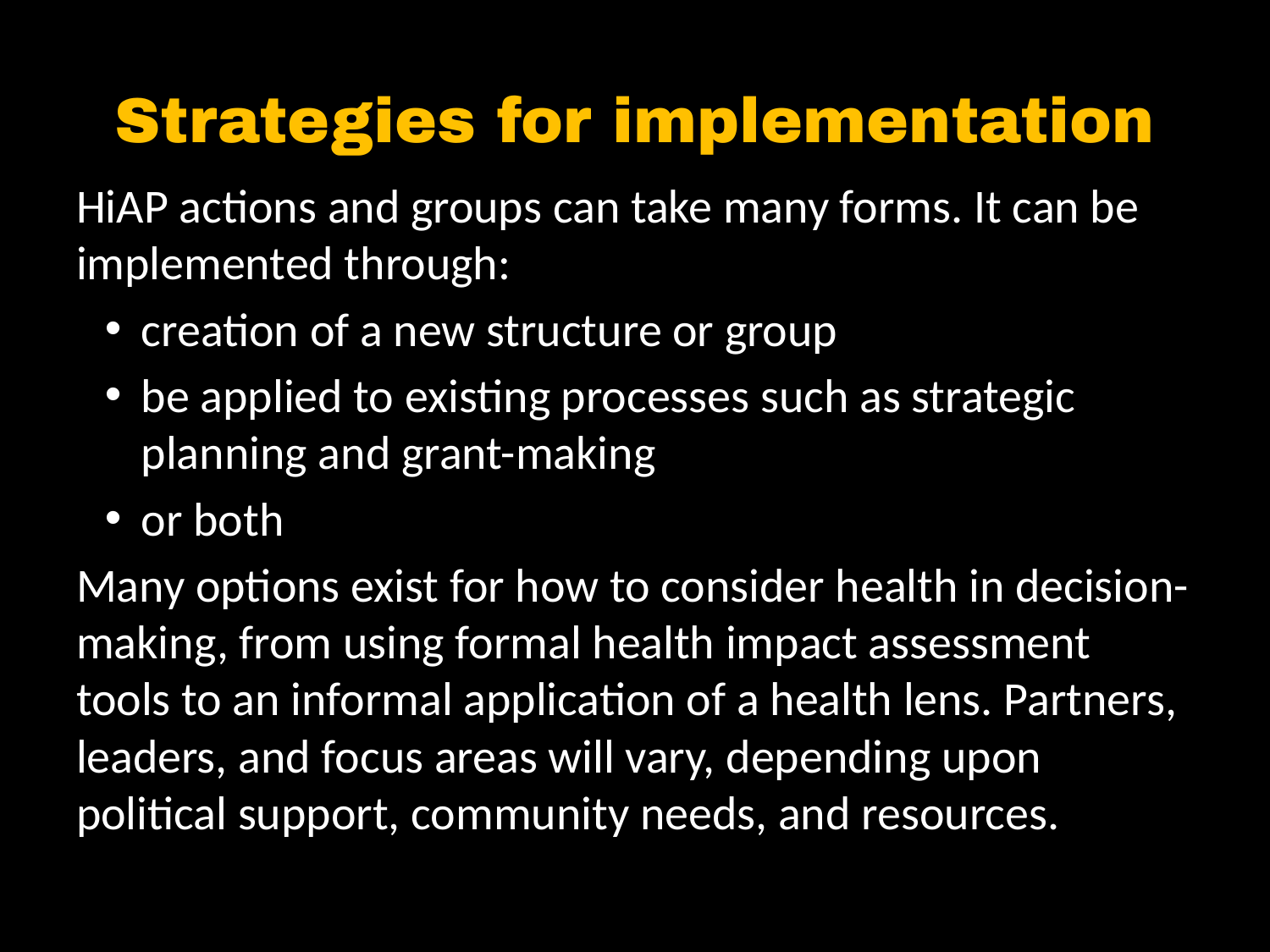

# Strategies for implementation
HiAP actions and groups can take many forms. It can be implemented through:
creation of a new structure or group
be applied to existing processes such as strategic planning and grant-making
or both
Many options exist for how to consider health in decision-making, from using formal health impact assessment tools to an informal application of a health lens. Partners, leaders, and focus areas will vary, depending upon political support, community needs, and resources.